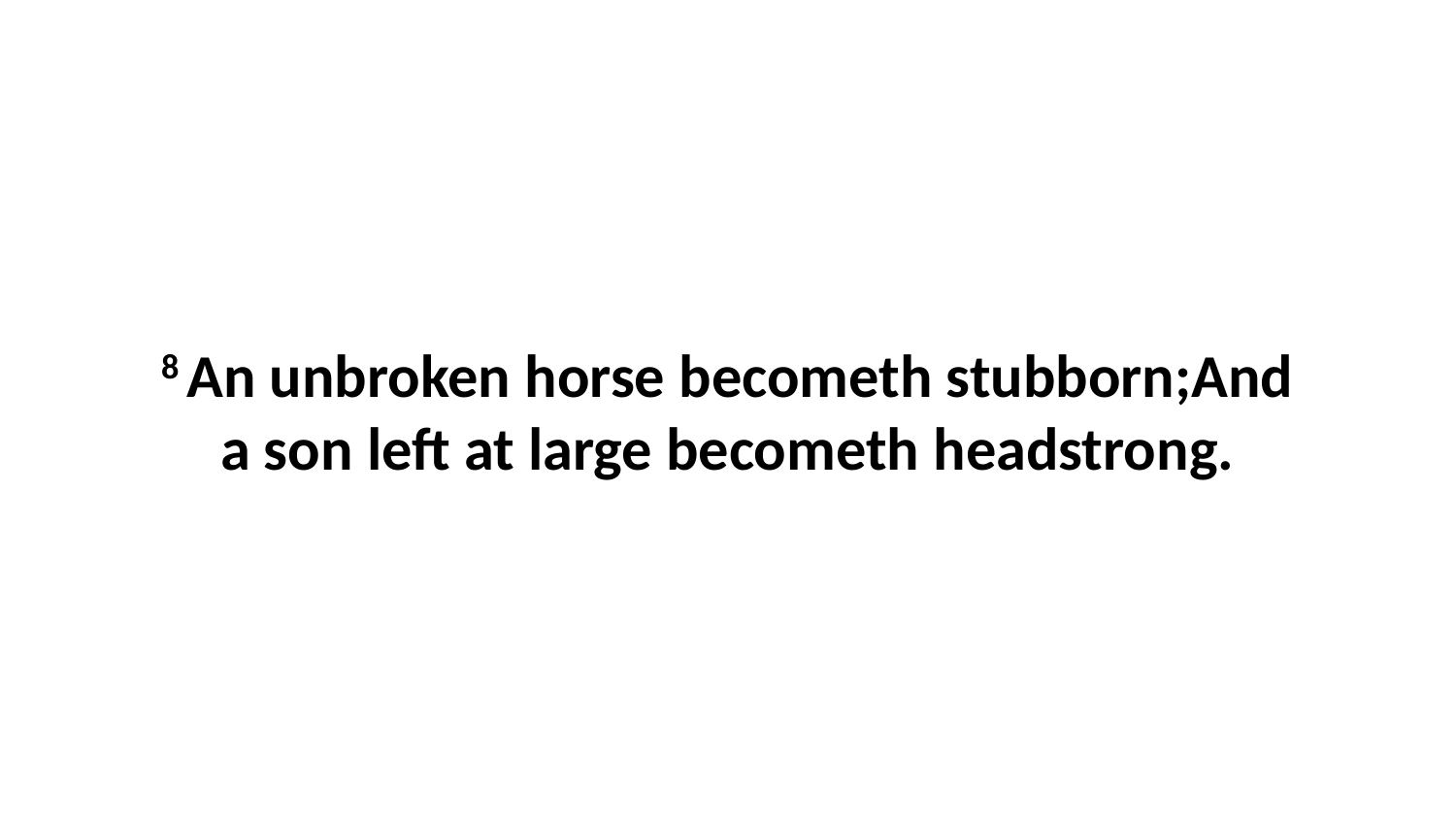

8 An unbroken horse becometh stubborn;And a son left at large becometh headstrong.